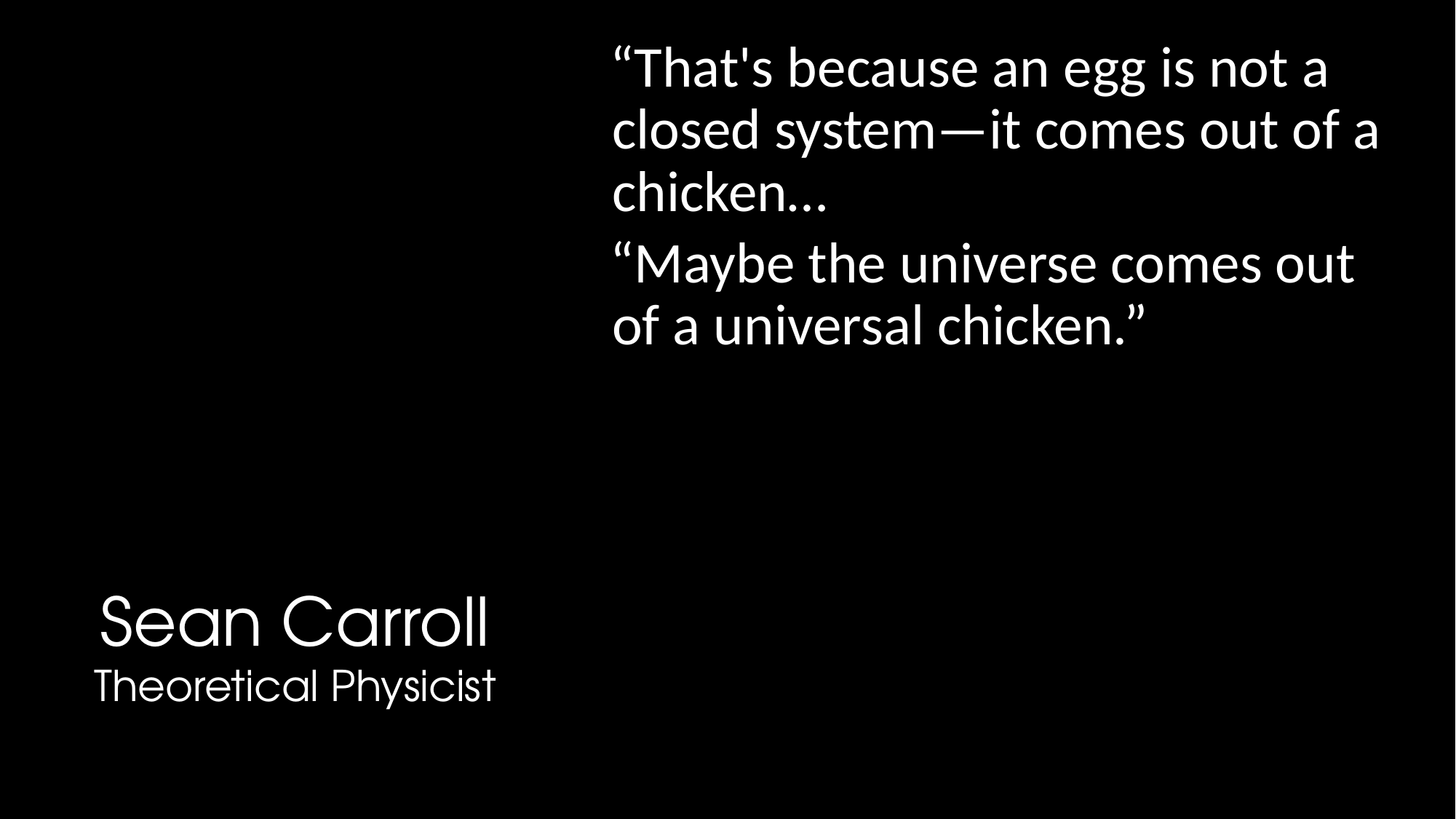

“That's because an egg is not a closed system—it comes out of a chicken…
“Maybe the universe comes out of a universal chicken.”
Sean Carroll
Theoretical Physicist